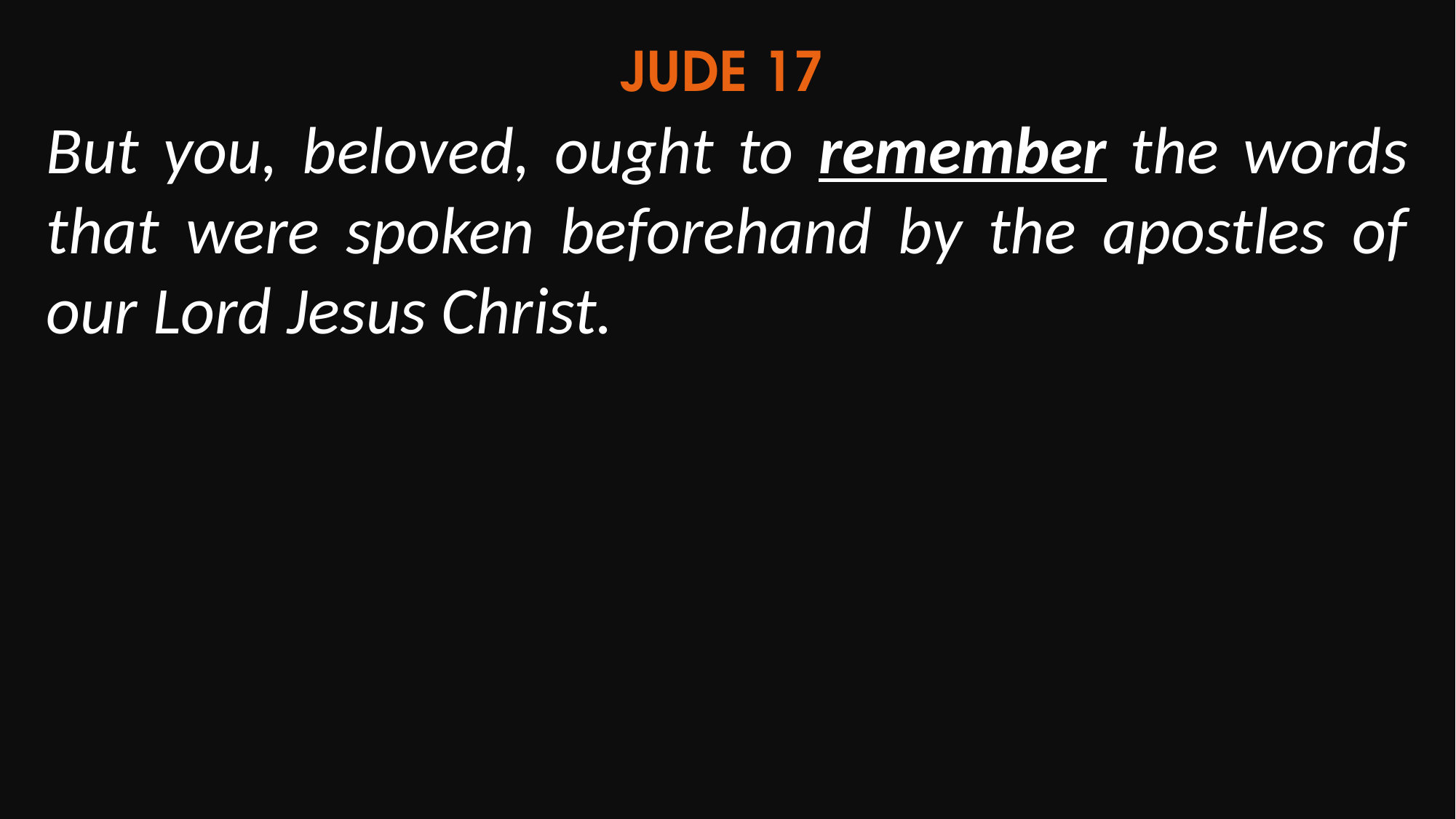

Jude 17
But you, beloved, ought to remember the words that were spoken beforehand by the apostles of our Lord Jesus Christ.